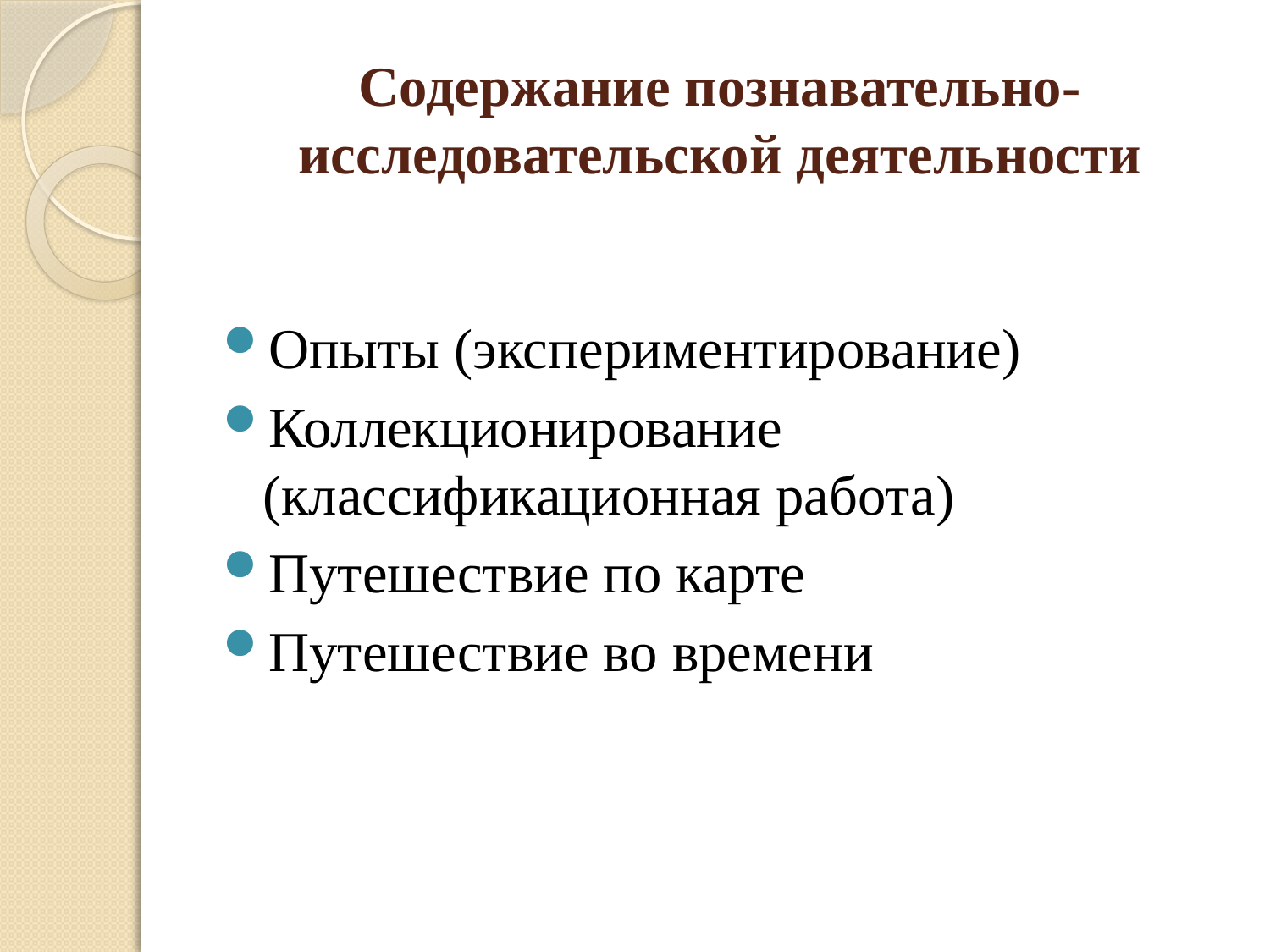

# Содержание познавательно-исследовательской деятельности
Опыты (экспериментирование)
Коллекционирование (классификационная работа)
Путешествие по карте
Путешествие во времени